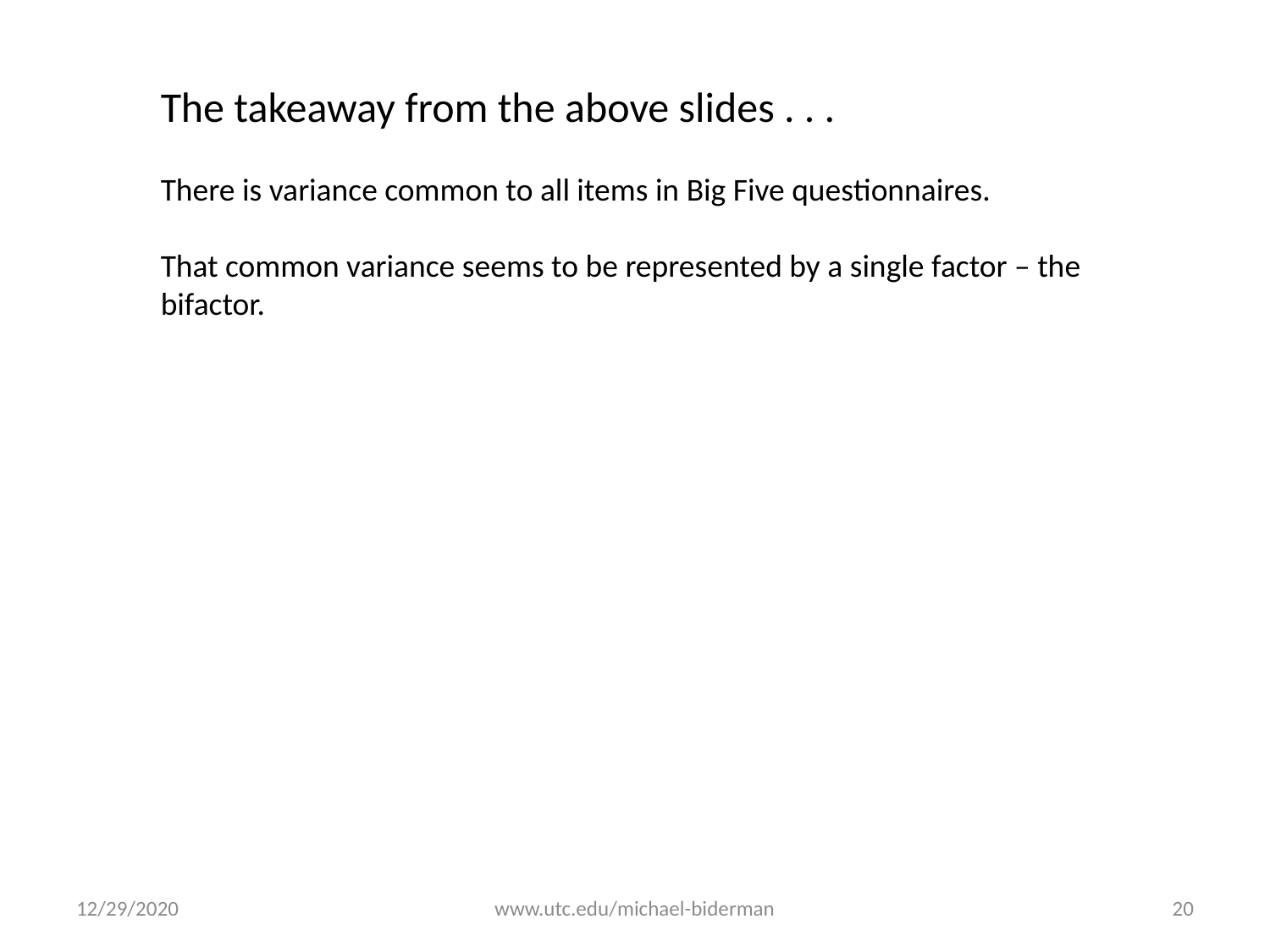

The takeaway from the above slides . . .

There is variance common to all items in Big Five questionnaires.

That common variance seems to be represented by a single factor – the bifactor.

12/29/2020
www.utc.edu/michael-biderman
20